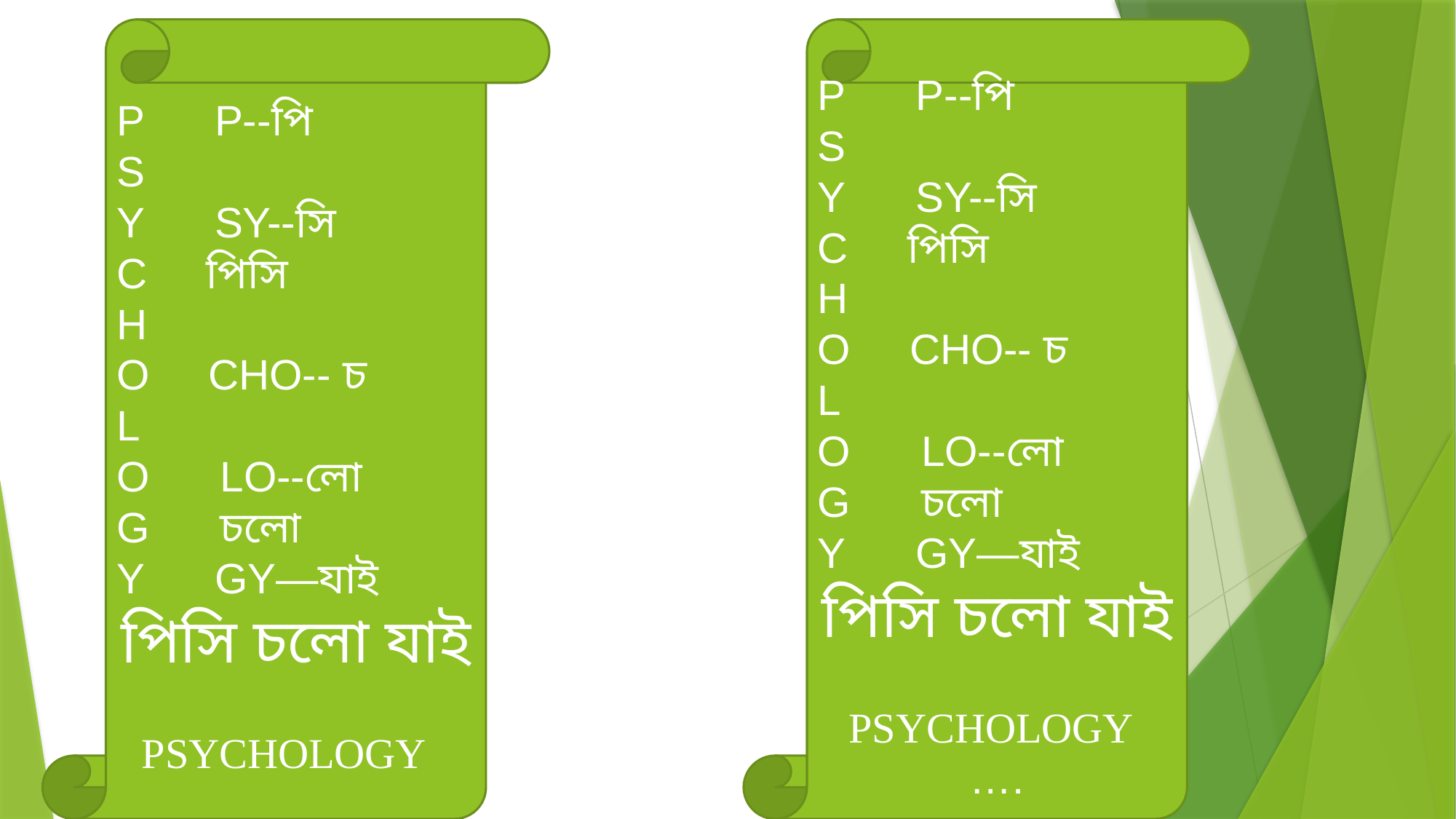

P      P--পি
S
Y      SY--সি
C     পিসি
H
O     CHO-- চ
L
O      LO--লো
G      চলো
Y      GY—যাই
পিসি চলো যাই

PSYCHOLOGY
P      P--পি
S
Y      SY--সি
C     পিসি
H
O     CHO-- চ
L
O      LO--লো
G      চলো
Y      GY—যাই
পিসি চলো যাই

PSYCHOLOGY  ….